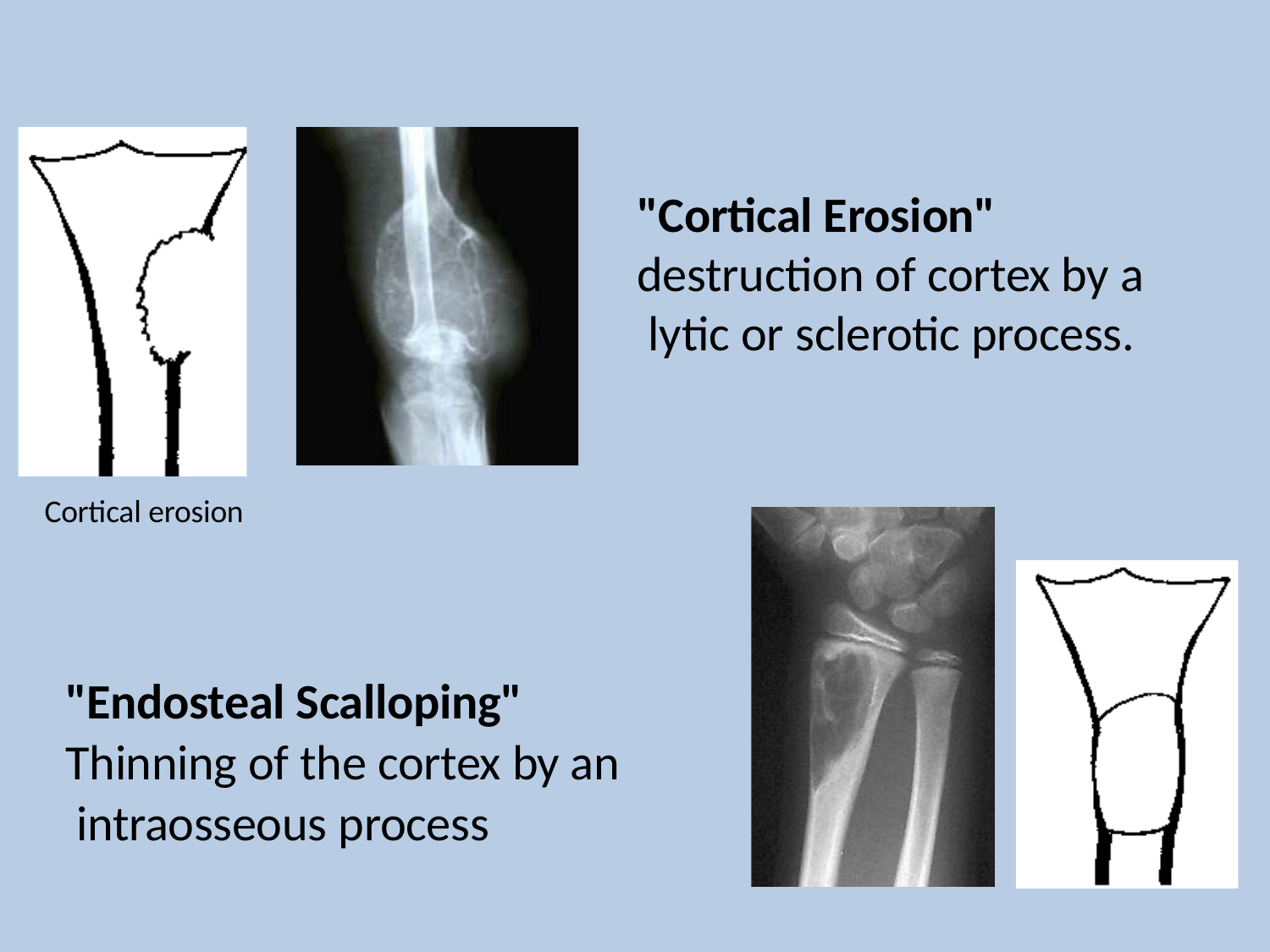

# "Cortical Erosion"  destruction of cortex by a  lytic or sclerotic process.
Cortical erosion

"Endosteal Scalloping"  Thinning of the cortex by an  intraosseous process